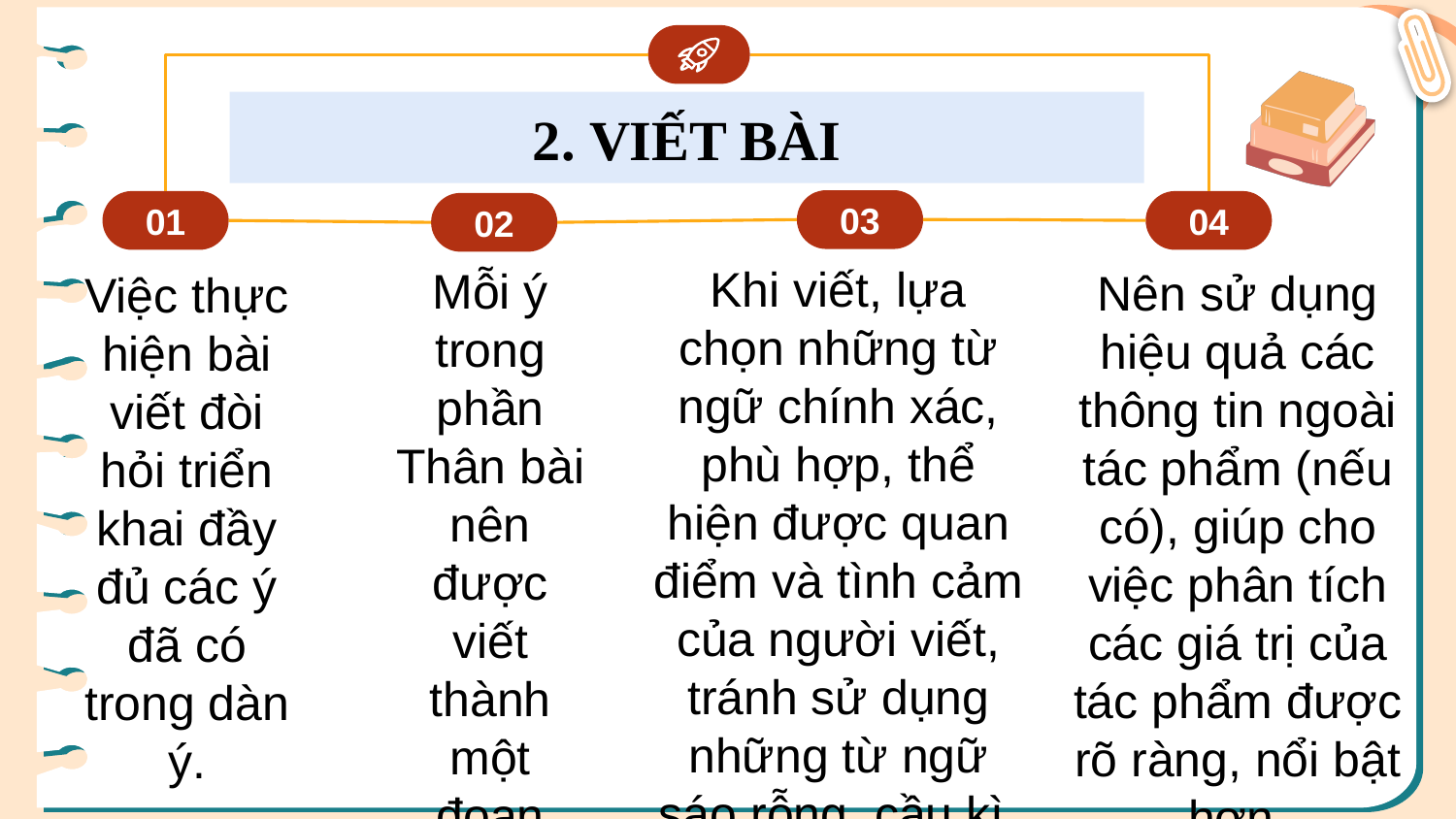

2. VIẾT BÀI

03
01
04
02
Khi viết, lựa chọn những từ ngữ chính xác, phù hợp, thể hiện được quan điểm và tình cảm của người viết, tránh sử dụng những từ ngữ sáo rỗng, cầu kì.
Mỗi ý trong phần Thân bài nên được viết thành một đoạn văn.
Nên sử dụng hiệu quả các thông tin ngoài tác phẩm (nếu có), giúp cho việc phân tích các giá trị của tác phẩm được rõ ràng, nổi bật hơn.
Việc thực hiện bài viết đòi hỏi triển khai đầy đủ các ý đã có trong dàn ý.